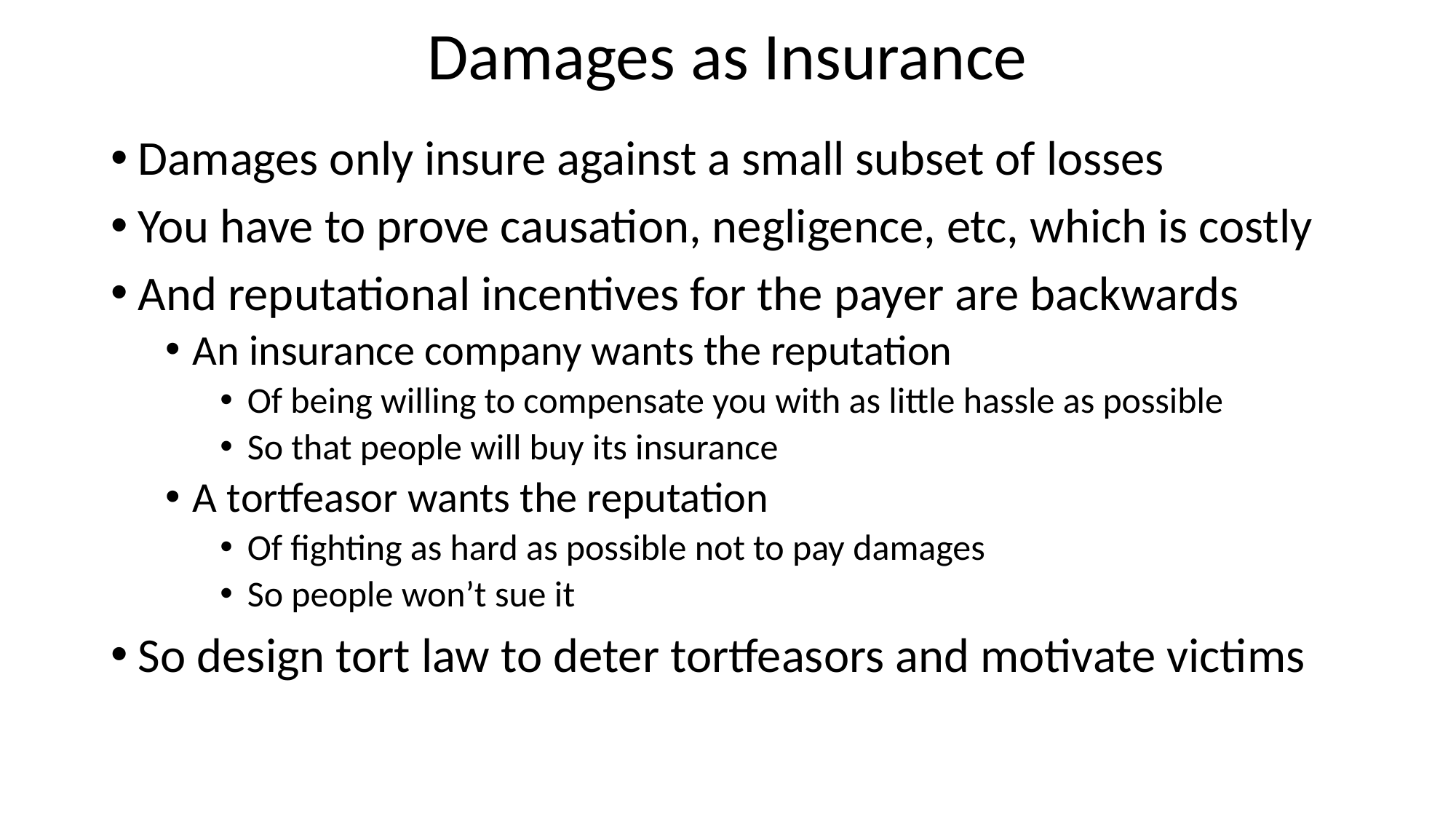

# Damages as Insurance
Damages only insure against a small subset of losses
You have to prove causation, negligence, etc, which is costly
And reputational incentives for the payer are backwards
An insurance company wants the reputation
Of being willing to compensate you with as little hassle as possible
So that people will buy its insurance
A tortfeasor wants the reputation
Of fighting as hard as possible not to pay damages
So people won’t sue it
So design tort law to deter tortfeasors and motivate victims